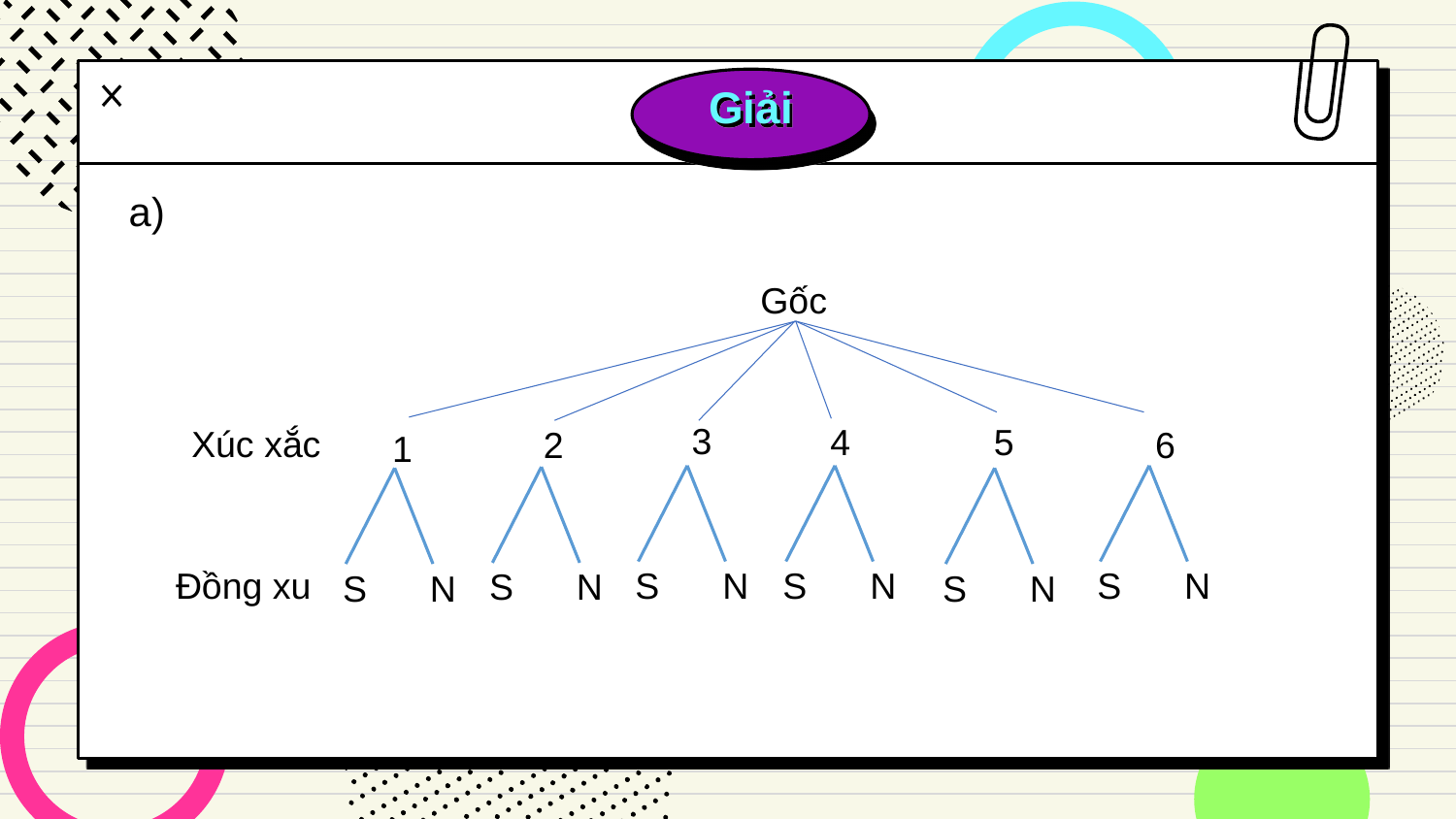

Giải
a)
Gốc
3
2
1
4
5
6
Xúc xắc
S
N
S
N
S
N
S
N
S
N
S
N
Đồng xu